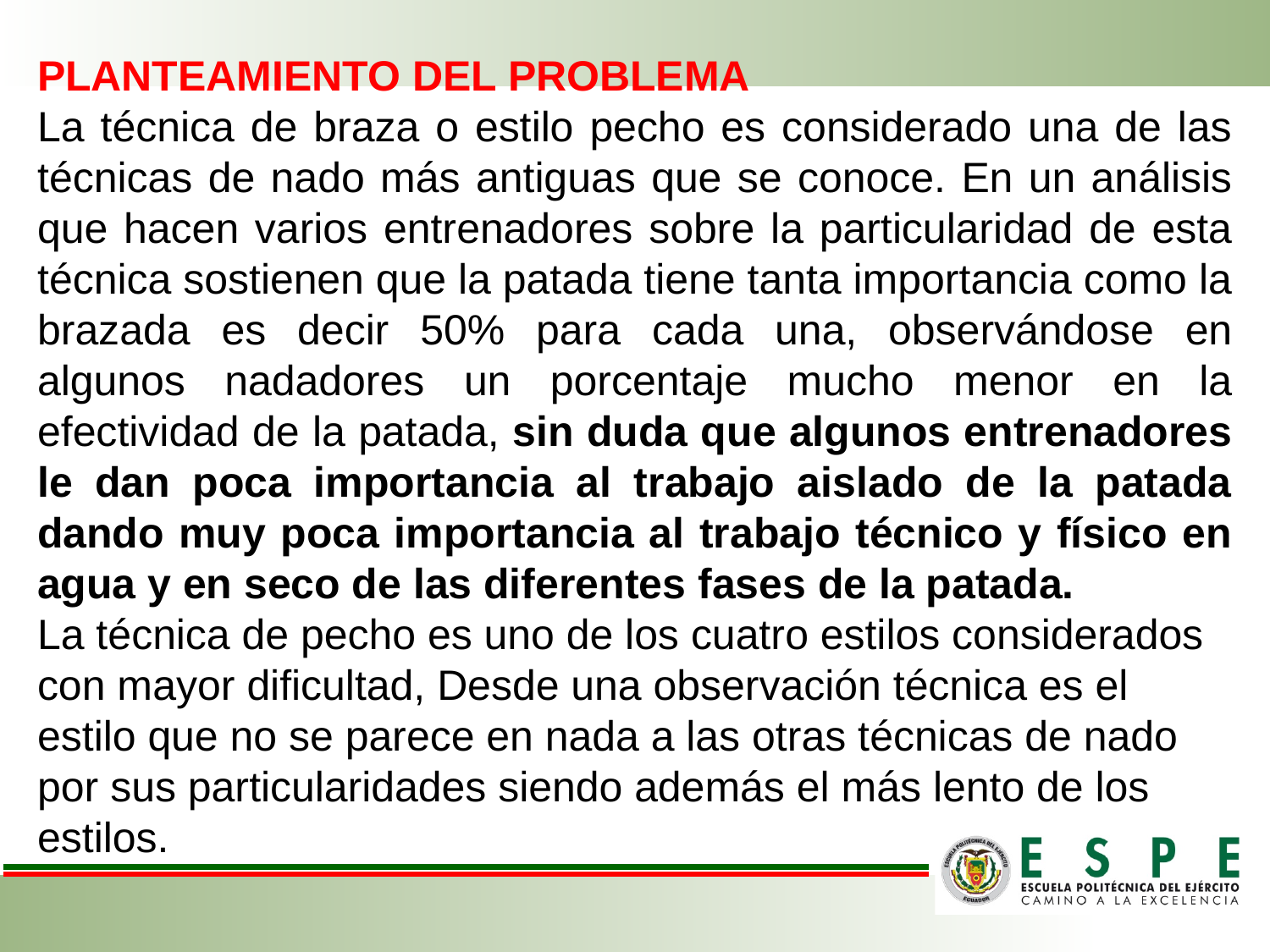

PLANTEAMIENTO DEL PROBLEMA
La técnica de braza o estilo pecho es considerado una de las técnicas de nado más antiguas que se conoce. En un análisis que hacen varios entrenadores sobre la particularidad de esta técnica sostienen que la patada tiene tanta importancia como la brazada es decir 50% para cada una, observándose en algunos nadadores un porcentaje mucho menor en la efectividad de la patada, sin duda que algunos entrenadores le dan poca importancia al trabajo aislado de la patada dando muy poca importancia al trabajo técnico y físico en agua y en seco de las diferentes fases de la patada.
La técnica de pecho es uno de los cuatro estilos considerados con mayor dificultad, Desde una observación técnica es el estilo que no se parece en nada a las otras técnicas de nado por sus particularidades siendo además el más lento de los estilos.